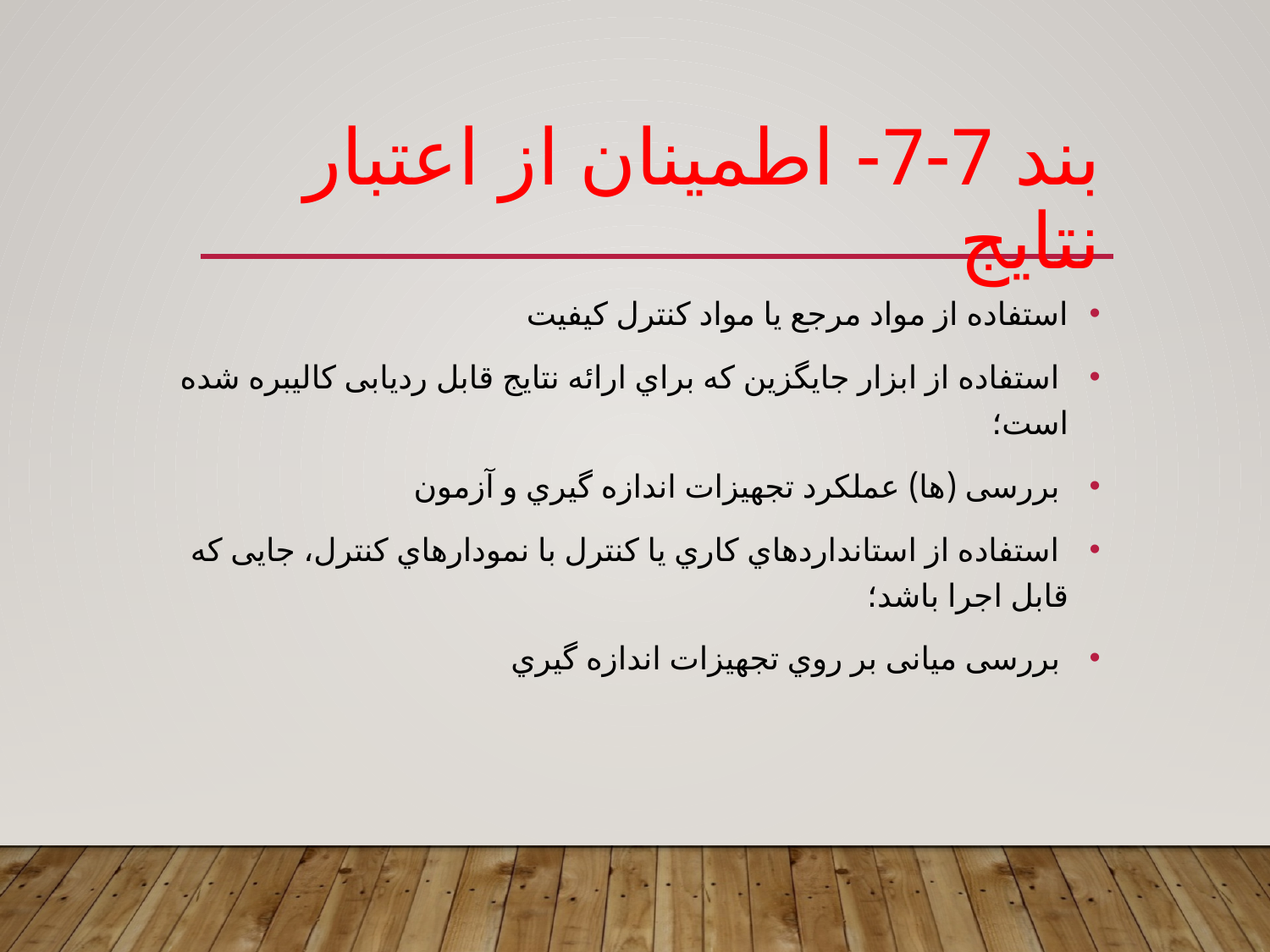

# بند 7-7- اطمینان از اعتبار نتايج
استفاده از مواد مرجع یا مواد کنترل کیفیت
 استفاده از ابزار جایگزین که براي ارائه نتایج قابل ردیابی کالیبره شده است؛
 بررسی (ها) عملکرد تجهیزات اندازه گیري و آزمون
 استفاده از استانداردهاي کاري یا کنترل با نمودارهاي کنترل، جایی که قابل اجرا باشد؛
 بررسی میانی بر روي تجهیزات اندازه گیري